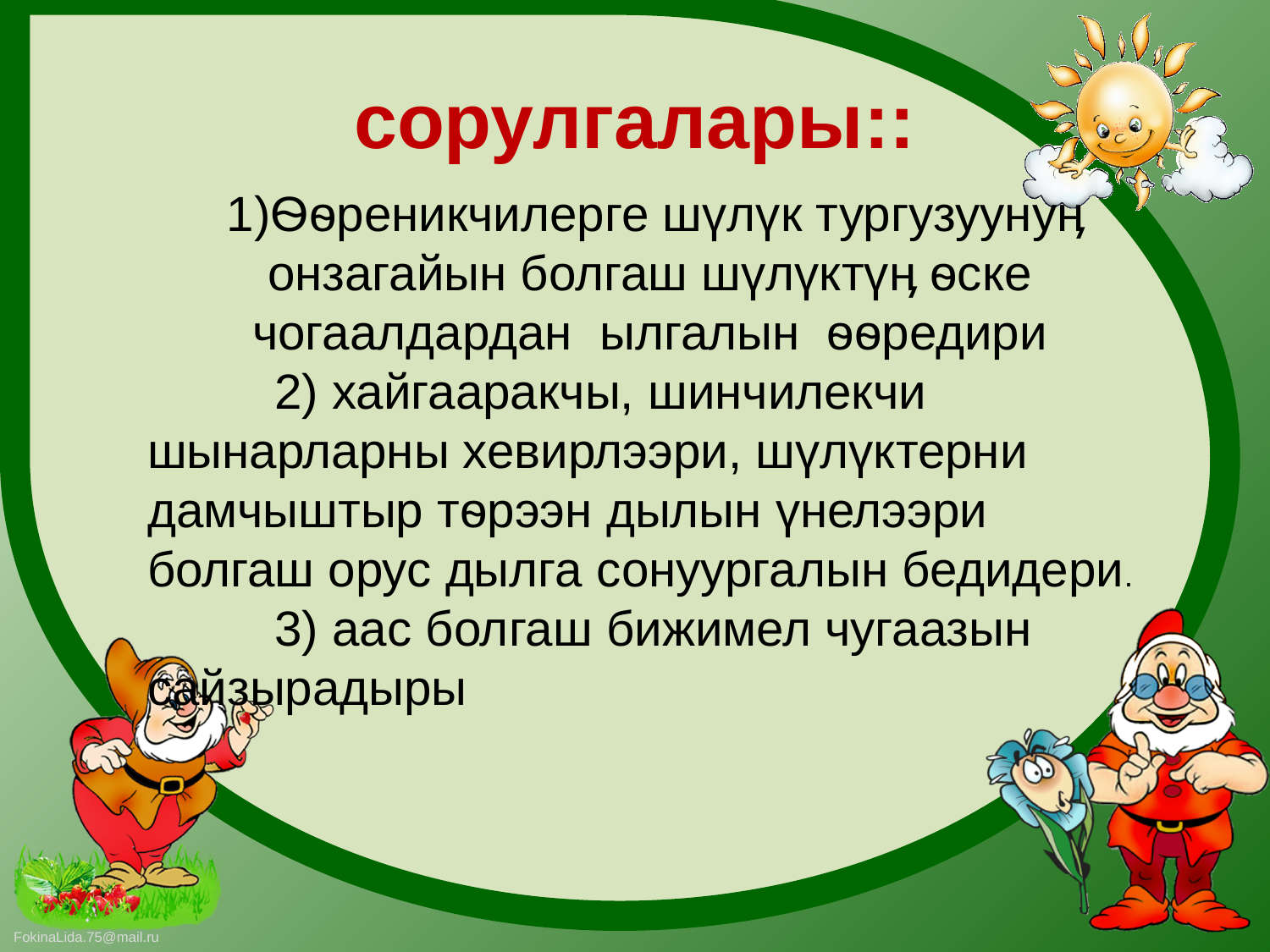

# сорулгалары::
 1)Ѳѳреникчилерге шүлүк тургузуунуӊ онзагайын болгаш шүлүктүӊ ѳске чогаалдардан  ылгалын  ѳѳредири
	2) хайгааракчы, шинчилекчи шынарларны хевирлээри, шүлүктерни дамчыштыр тѳрээн дылын үнелээри болгаш орус дылга сонуургалын бедидери.
	3) аас болгаш бижимел чугаазын сайзырадыры